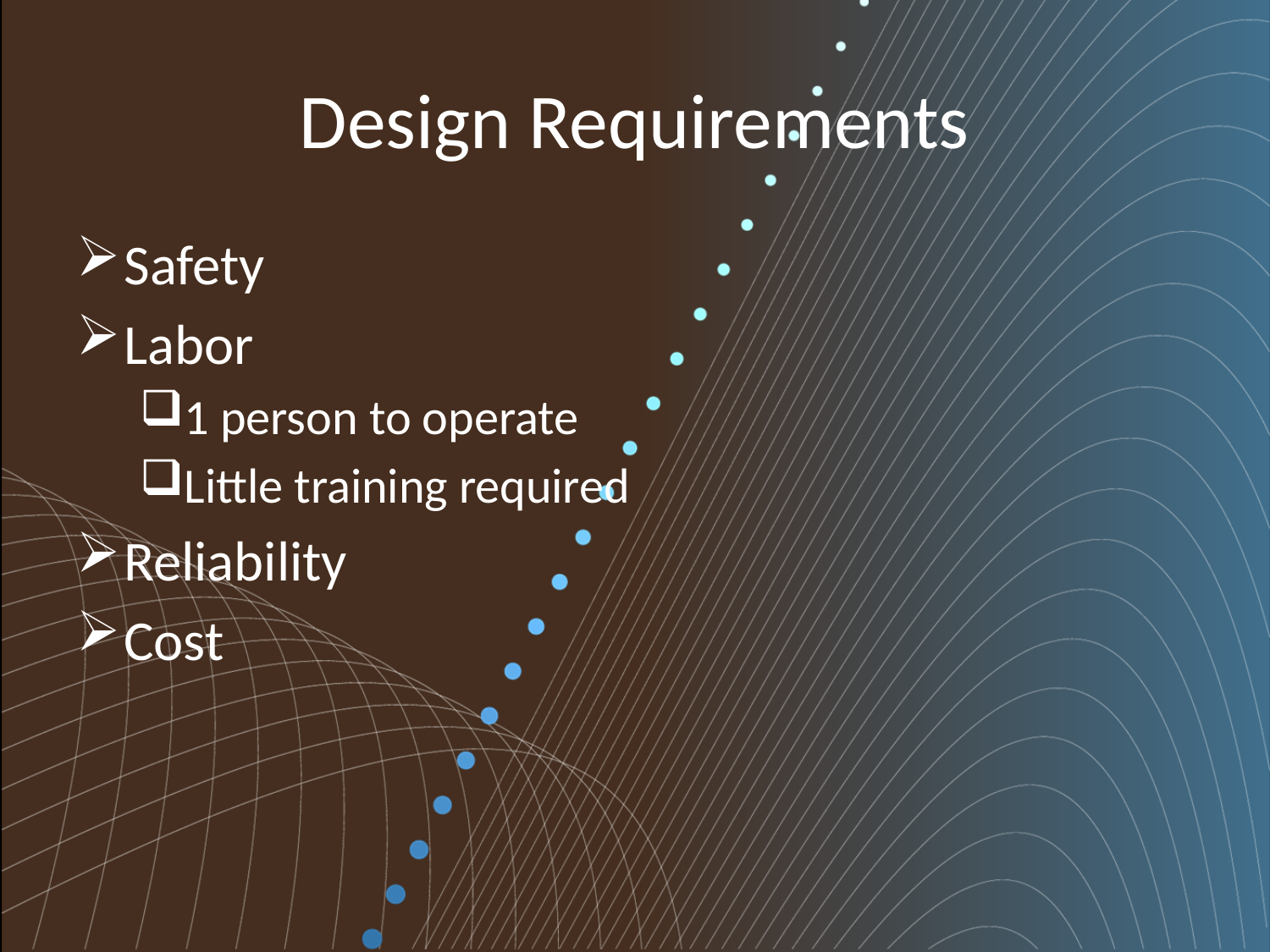

# Design Requirements
Safety
Labor
1 person to operate
Little training required
Reliability
Cost